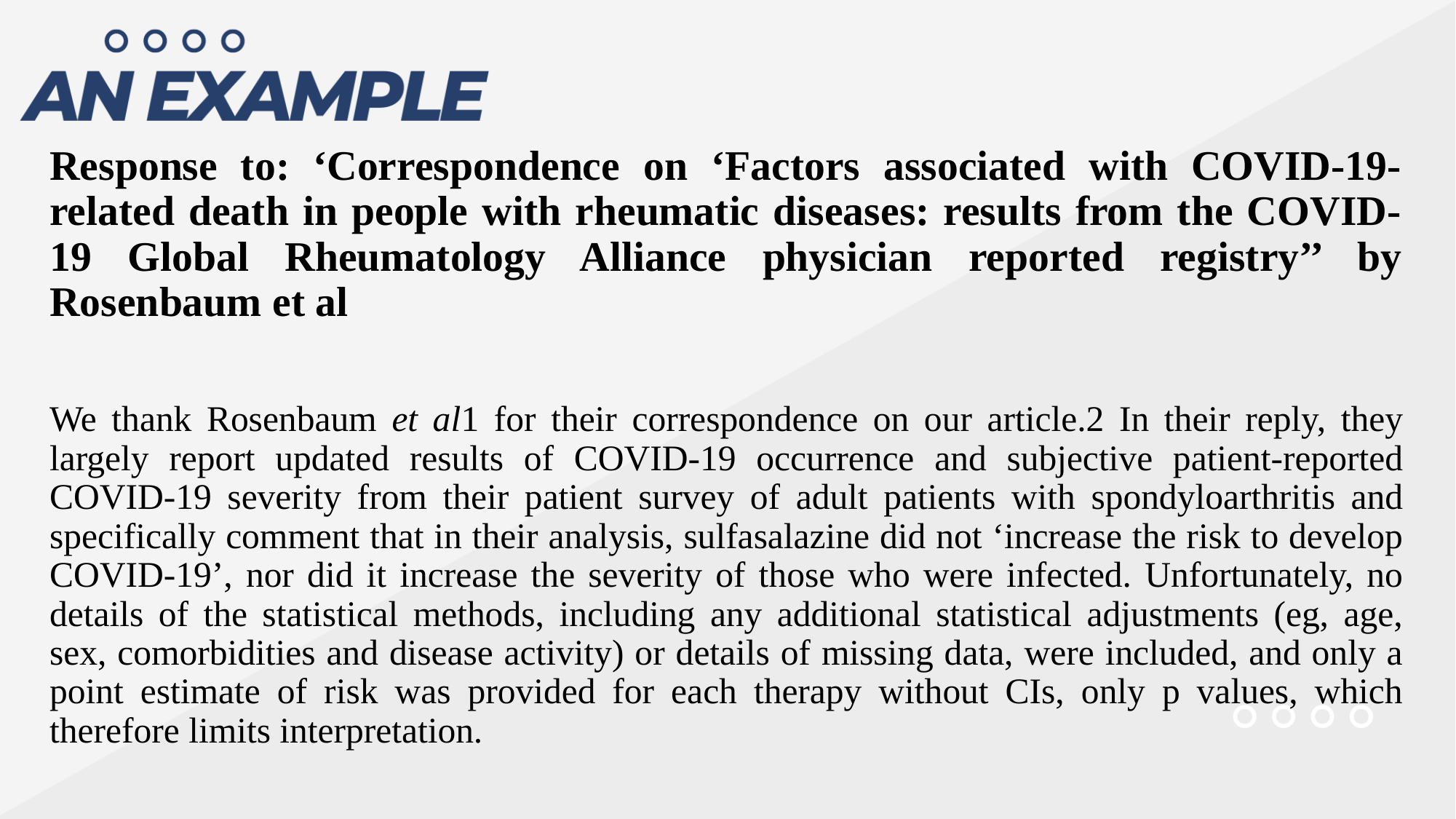

Response to: ‘Correspondence on ‘Factors associated with COVID-19-related death in people with rheumatic diseases: results from the COVID-19 Global Rheumatology Alliance physician reported registry’’ by Rosenbaum et al

We thank Rosenbaum et al1 for their correspondence on our article.2 In their reply, they largely report updated results of COVID-19 occurrence and subjective patient-reported COVID-19 severity from their patient survey of adult patients with spondyloarthritis and specifically comment that in their analysis, sulfasalazine did not ‘increase the risk to develop COVID-19’, nor did it increase the severity of those who were infected. Unfortunately, no details of the statistical methods, including any additional statistical adjustments (eg, age, sex, comorbidities and disease activity) or details of missing data, were included, and only a point estimate of risk was provided for each therapy without CIs, only p values, which therefore limits interpretation.